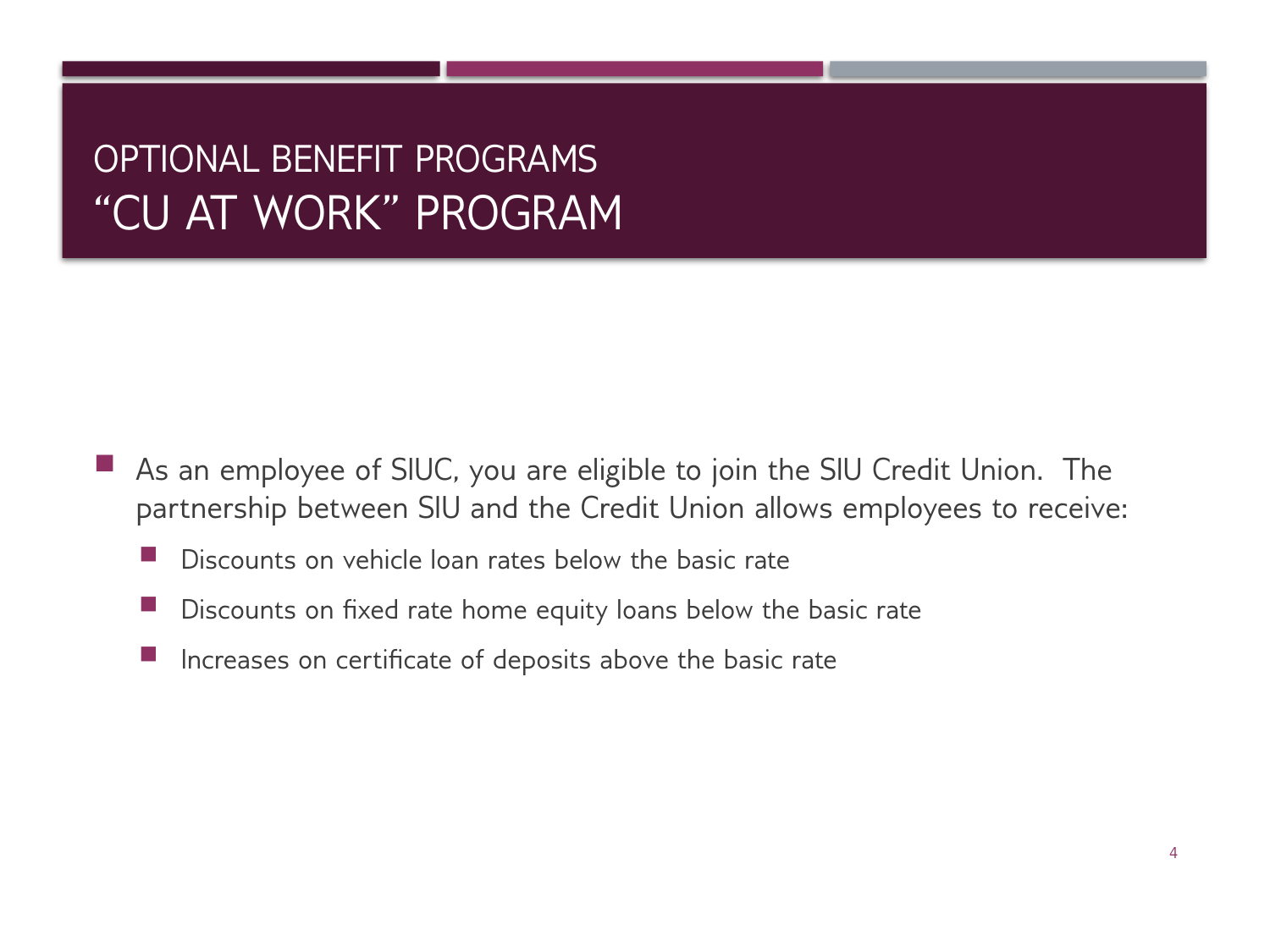

# Optional Benefit Programs “CU at Work” Program
As an employee of SIUC, you are eligible to join the SIU Credit Union.  The partnership between SIU and the Credit Union allows employees to receive:
Discounts on vehicle loan rates below the basic rate
Discounts on fixed rate home equity loans below the basic rate
Increases on certificate of deposits above the basic rate
4